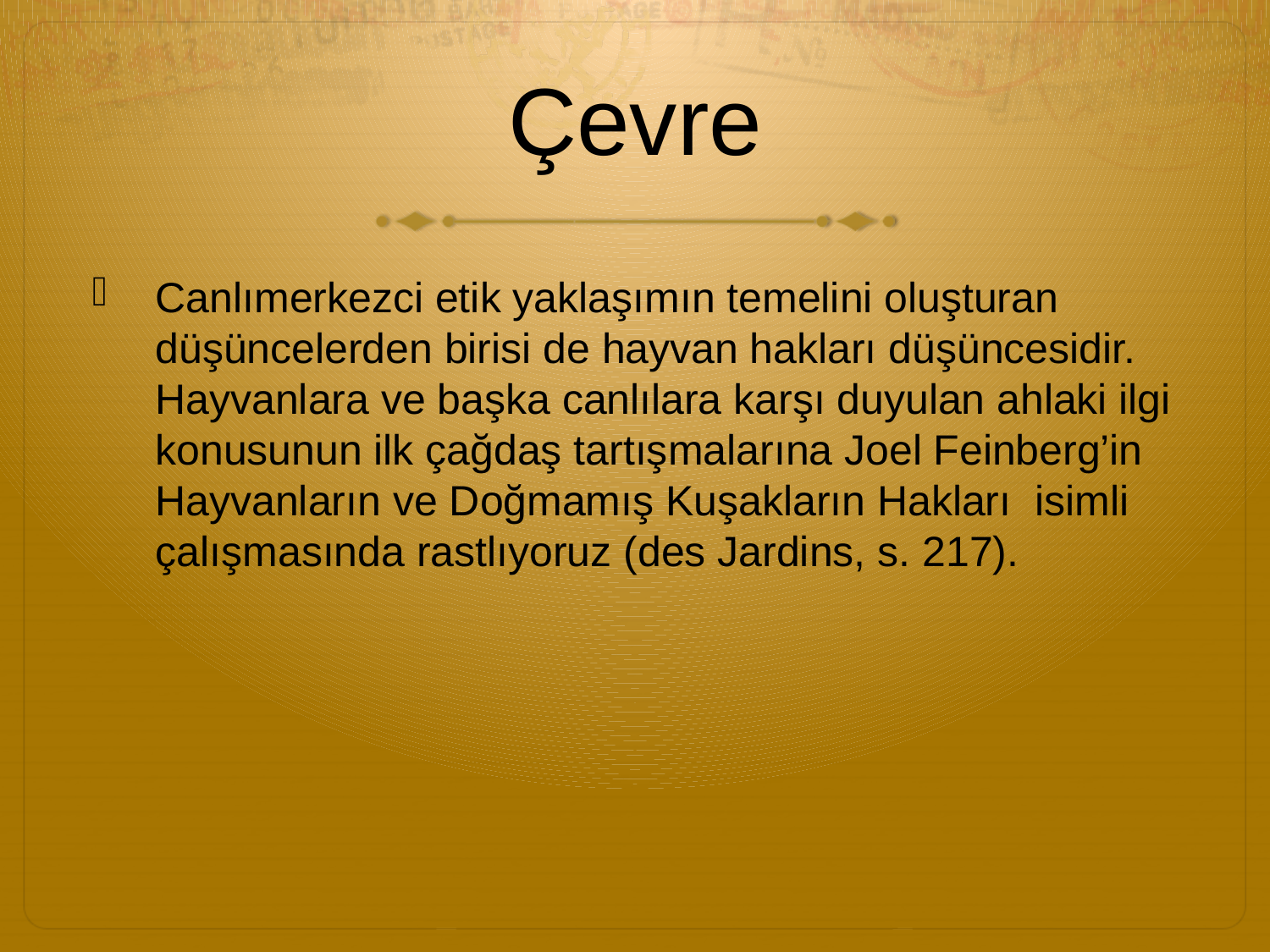

# Çevre
Canlımerkezci etik yaklaşımın temelini oluşturan düşüncelerden birisi de hayvan hakları düşüncesidir. Hayvanlara ve başka canlılara karşı duyulan ahlaki ilgi konusunun ilk çağdaş tartışmalarına Joel Feinberg’in Hayvanların ve Doğmamış Kuşakların Hakları  isimli çalışmasında rastlıyoruz (des Jardins, s. 217).